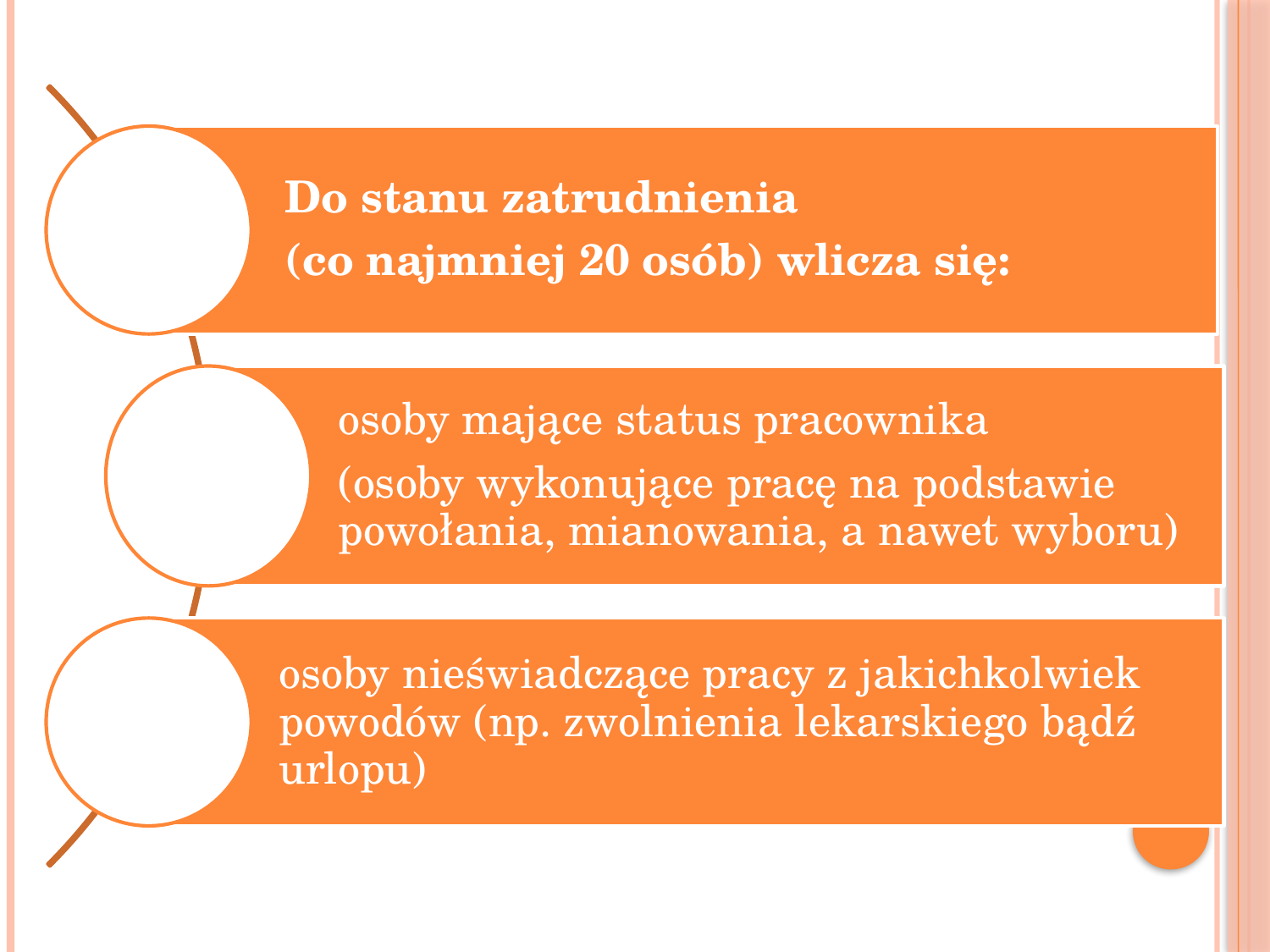

Do stanu zatrudnienia
(co najmniej 20 osób) wlicza się:
osoby mające status pracownika
(osoby wykonujące pracę na podstawie powołania, mianowania, a nawet wyboru)
osoby nieświadczące pracy z jakichkolwiek powodów (np. zwolnienia lekarskiego bądź urlopu)